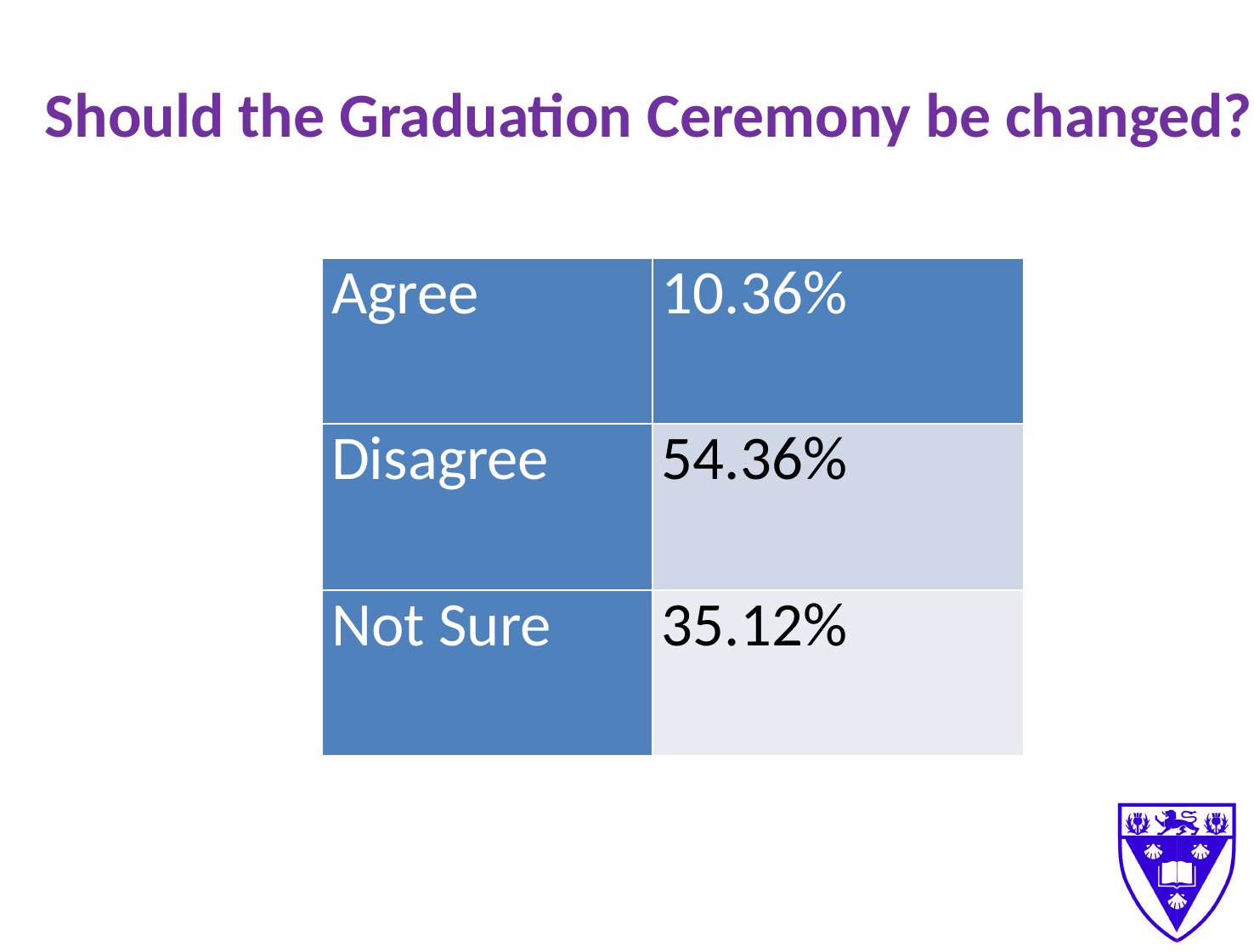

Should the Graduation Ceremony be changed?
| Agree | 10.36% |
| --- | --- |
| Disagree | 54.36% |
| Not Sure | 35.12% |